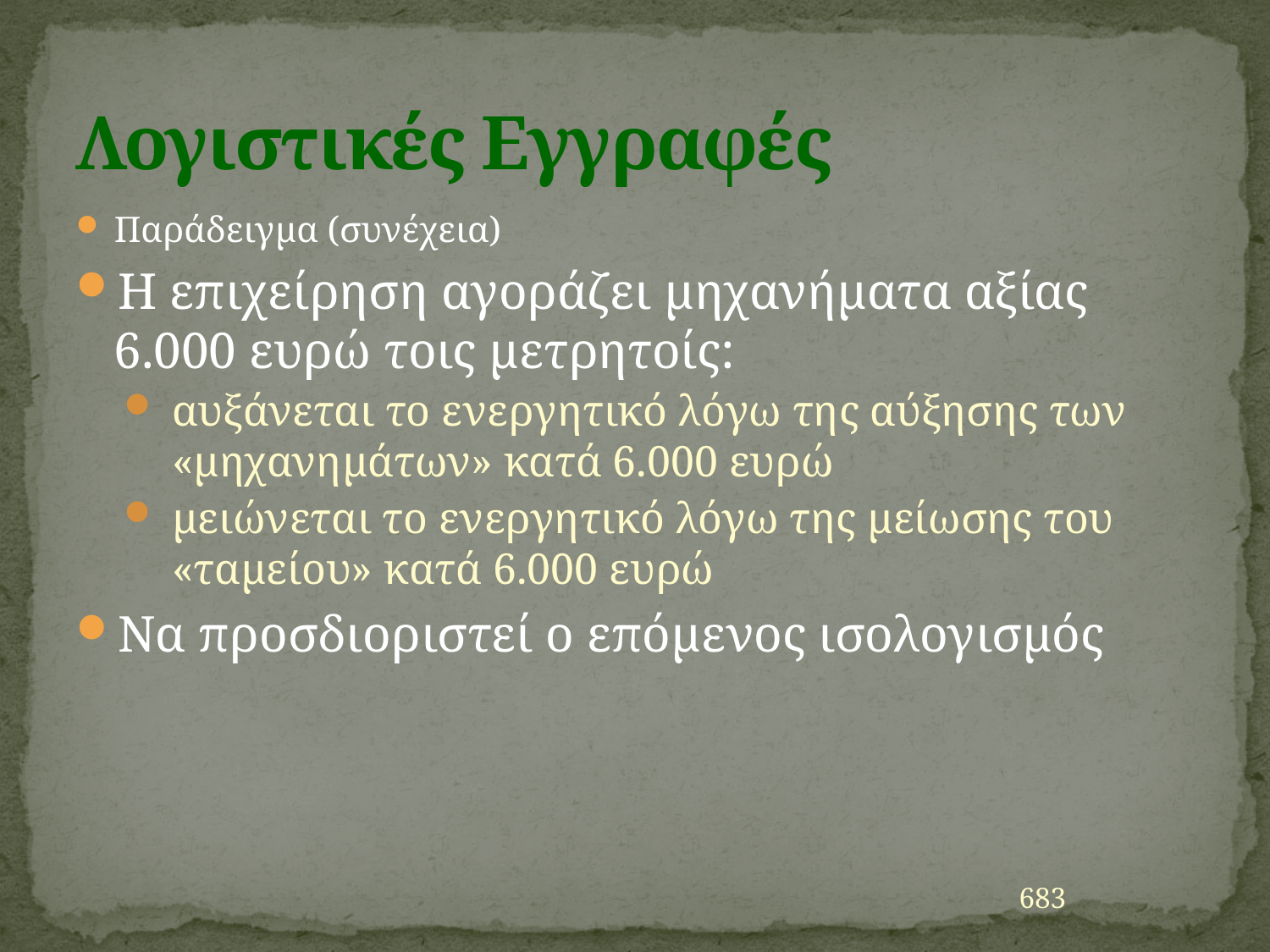

# Λογιστικές Εγγραφές
Παράδειγμα (συνέχεια)
Η επιχείρηση αγοράζει μηχανήματα αξίας 6.000 ευρώ τοις μετρητοίς:
αυξάνεται το ενεργητικό λόγω της αύξησης των «μηχανημάτων» κατά 6.000 ευρώ
μειώνεται το ενεργητικό λόγω της μείωσης του «ταμείου» κατά 6.000 ευρώ
Να προσδιοριστεί ο επόμενος ισολογισμός

683